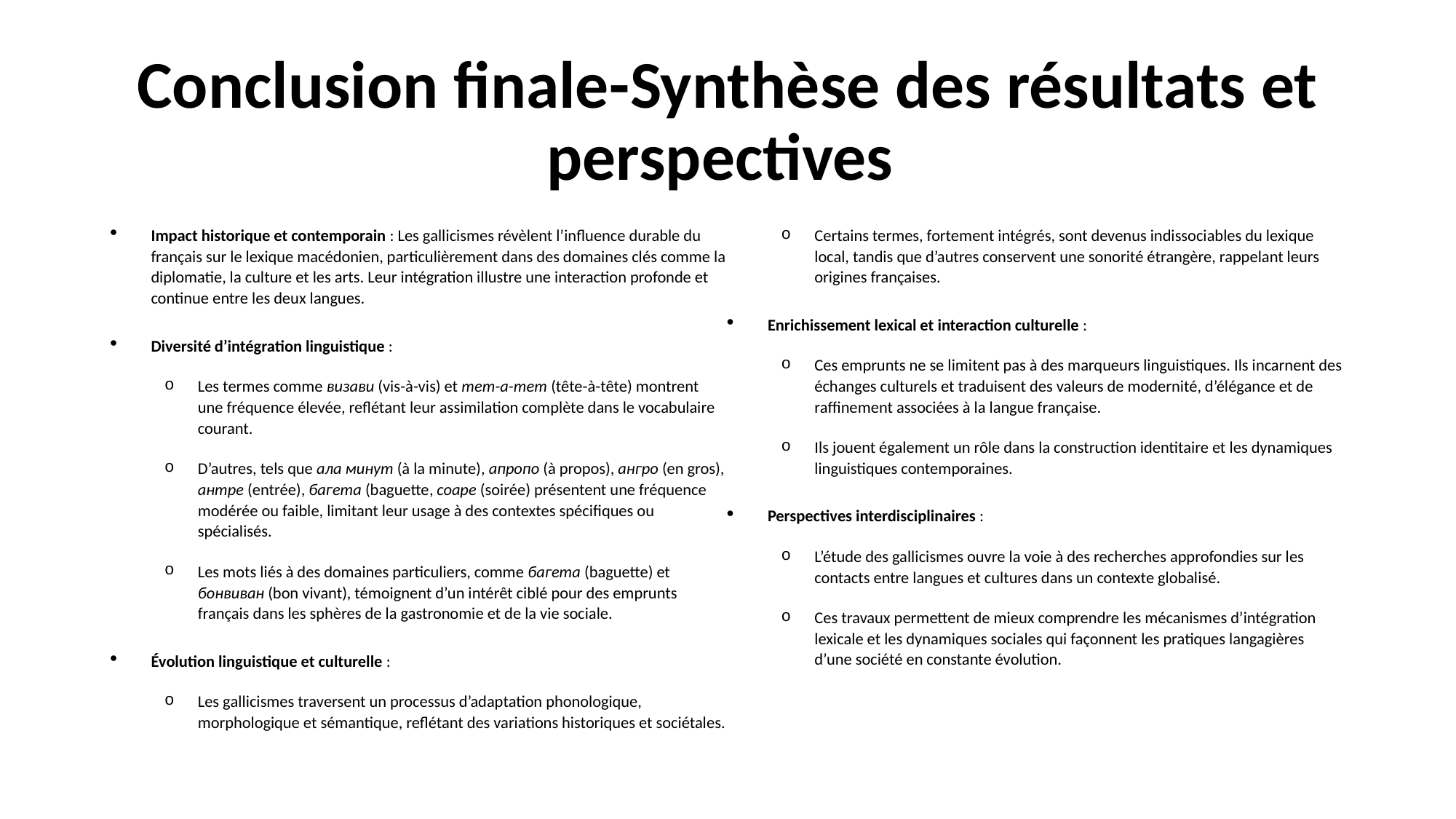

# Conclusion finale-Synthèse des résultats et perspectives
Impact historique et contemporain : Les gallicismes révèlent l’influence durable du français sur le lexique macédonien, particulièrement dans des domaines clés comme la diplomatie, la culture et les arts. Leur intégration illustre une interaction profonde et continue entre les deux langues.
Diversité d’intégration linguistique :
Les termes comme визави (vis-à-vis) et тет-а-тет (tête-à-tête) montrent une fréquence élevée, reflétant leur assimilation complète dans le vocabulaire courant.
D’autres, tels que ала минут (à la minute), апропо (à propos), ангро (en gros), антре (entrée), багета (baguette, соаре (soirée) présentent une fréquence modérée ou faible, limitant leur usage à des contextes spécifiques ou spécialisés.
Les mots liés à des domaines particuliers, comme багета (baguette) et бонвиван (bon vivant), témoignent d’un intérêt ciblé pour des emprunts français dans les sphères de la gastronomie et de la vie sociale.
Évolution linguistique et culturelle :
Les gallicismes traversent un processus d’adaptation phonologique, morphologique et sémantique, reflétant des variations historiques et sociétales.
Certains termes, fortement intégrés, sont devenus indissociables du lexique local, tandis que d’autres conservent une sonorité étrangère, rappelant leurs origines françaises.
Enrichissement lexical et interaction culturelle :
Ces emprunts ne se limitent pas à des marqueurs linguistiques. Ils incarnent des échanges culturels et traduisent des valeurs de modernité, d’élégance et de raffinement associées à la langue française.
Ils jouent également un rôle dans la construction identitaire et les dynamiques linguistiques contemporaines.
Perspectives interdisciplinaires :
L’étude des gallicismes ouvre la voie à des recherches approfondies sur les contacts entre langues et cultures dans un contexte globalisé.
Ces travaux permettent de mieux comprendre les mécanismes d’intégration lexicale et les dynamiques sociales qui façonnent les pratiques langagières d’une société en constante évolution.